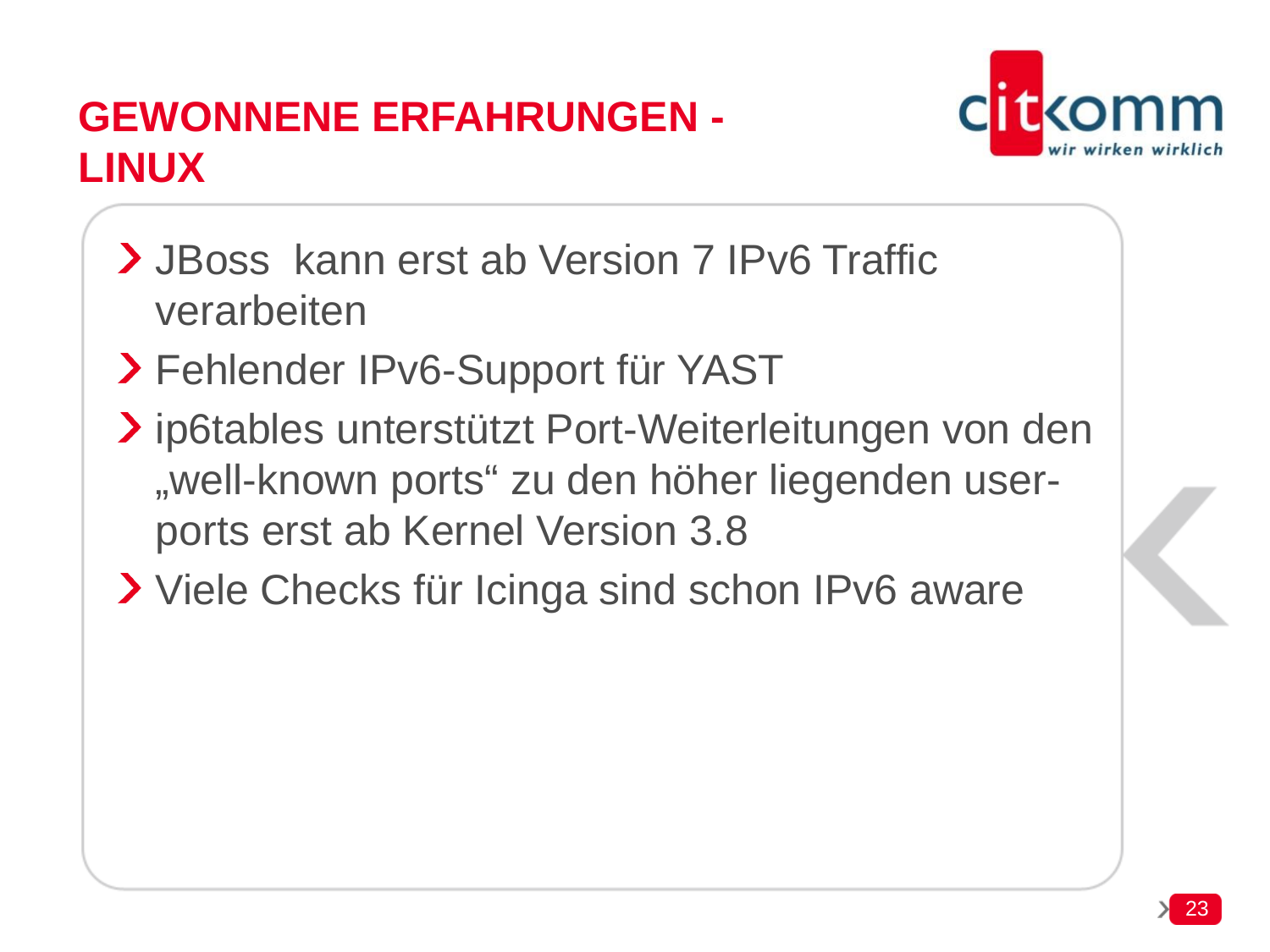

# Gewonnene erfahrungen - linux
JBoss  kann erst ab Version 7 IPv6 Traffic verarbeiten
Fehlender IPv6-Support für YAST
ip6tables unterstützt Port-Weiterleitungen von den „well-known ports“ zu den höher liegenden user-ports erst ab Kernel Version 3.8
Viele Checks für Icinga sind schon IPv6 aware
23